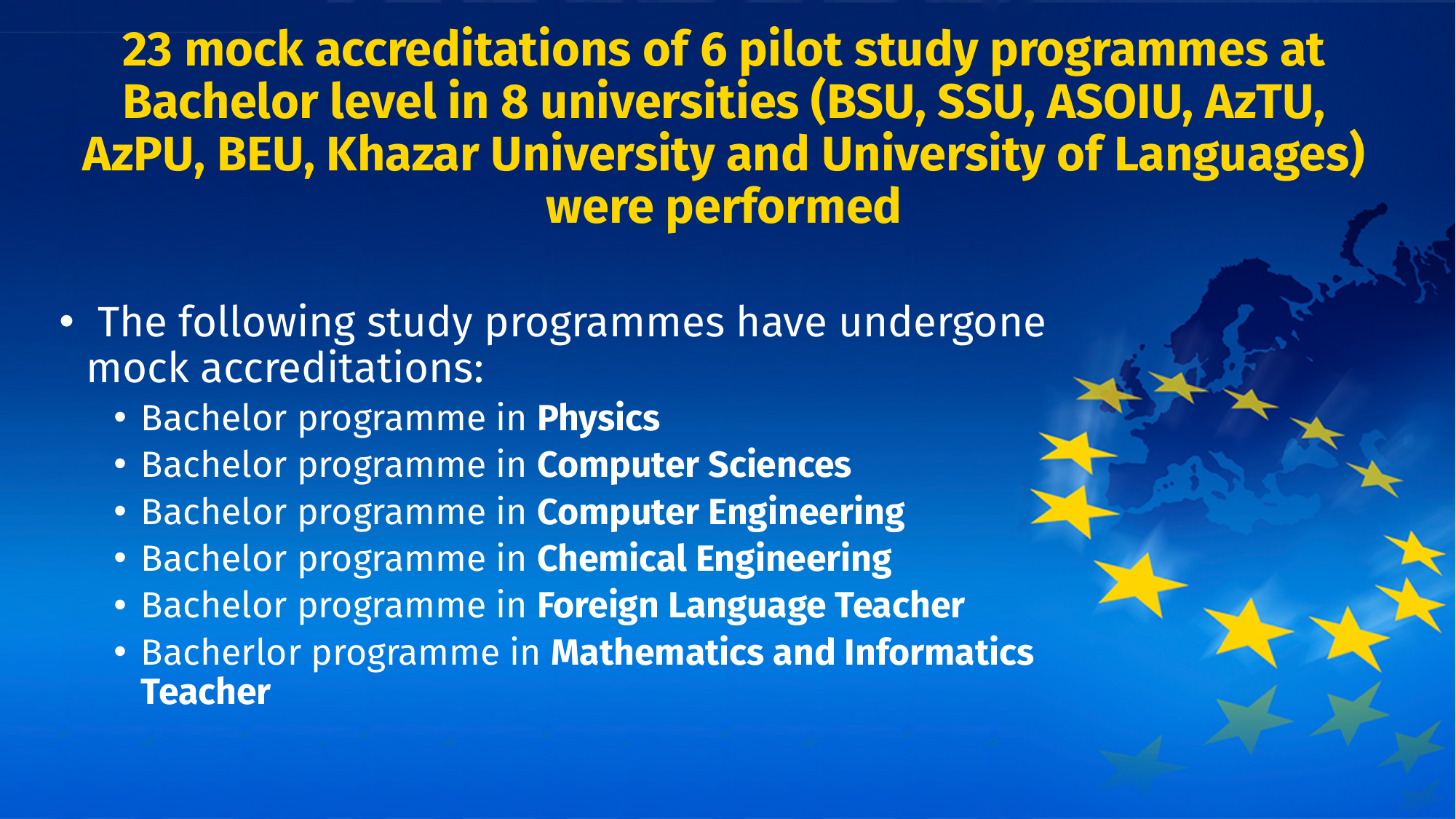

# 23 mock accreditations of 6 pilot study programmes at Bachelor level in 8 universities (BSU, SSU, ASOIU, AzTU, AzPU, BEU, Khazar University and University of Languages) were performed
 The following study programmes have undergone mock accreditations:
Bachelor programme in Physics
Bachelor programme in Computer Sciences
Bachelor programme in Computer Engineering
Bachelor programme in Chemical Engineering
Bachelor programme in Foreign Language Teacher
Bacherlor programme in Mathematics and Informatics Teacher